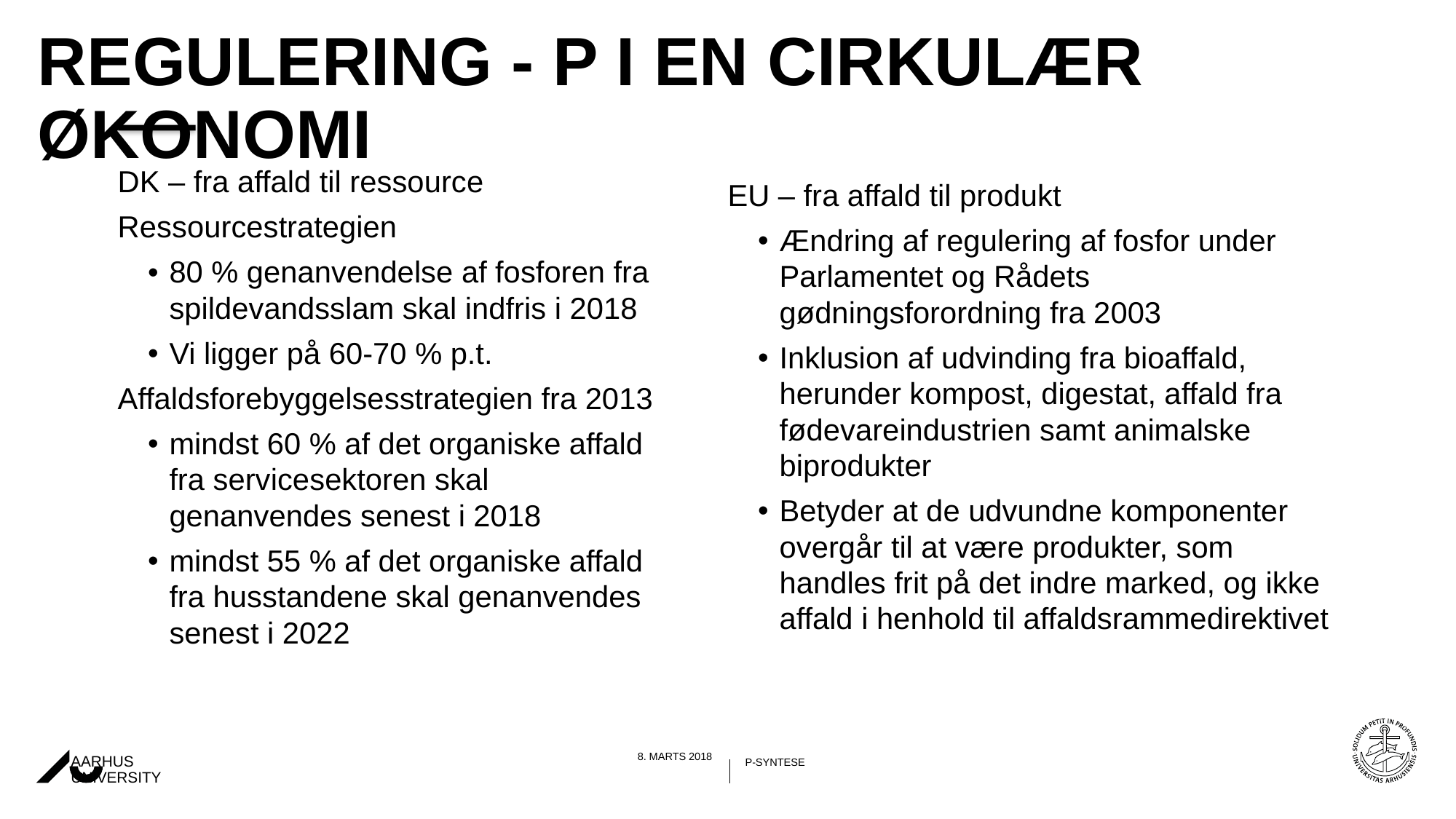

# Regulering - P i en cirkulær økonomi
DK – fra affald til ressource
Ressourcestrategien
80 % genanvendelse af fosforen fra spildevandsslam skal indfris i 2018
Vi ligger på 60-70 % p.t.
Affaldsforebyggelsesstrategien fra 2013
mindst 60 % af det organiske affald fra servicesektoren skal genanvendes senest i 2018
mindst 55 % af det organiske affald fra husstandene skal genanvendes senest i 2022
EU – fra affald til produkt
Ændring af regulering af fosfor under Parlamentet og Rådets gødningsforordning fra 2003
Inklusion af udvinding fra bioaffald, herunder kompost, digestat, affald fra fødevareindustrien samt animalske biprodukter
Betyder at de udvundne komponenter overgår til at være produkter, som handles frit på det indre marked, og ikke affald i henhold til affaldsrammedirektivet

09/03/201828/02/2018